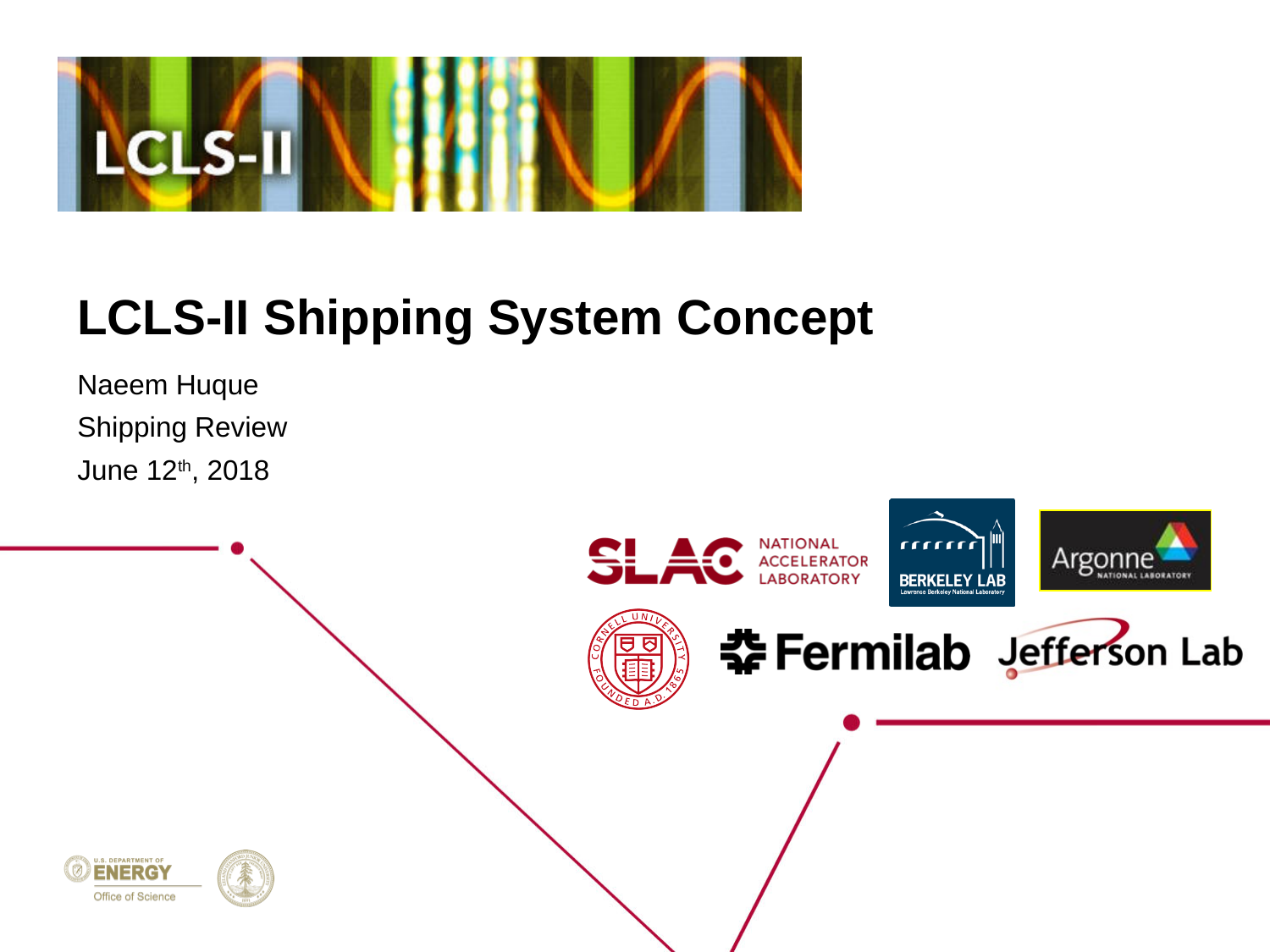

# LCLS-II Shipping System Concept
Naeem Huque
Shipping Review
June 12th, 2018